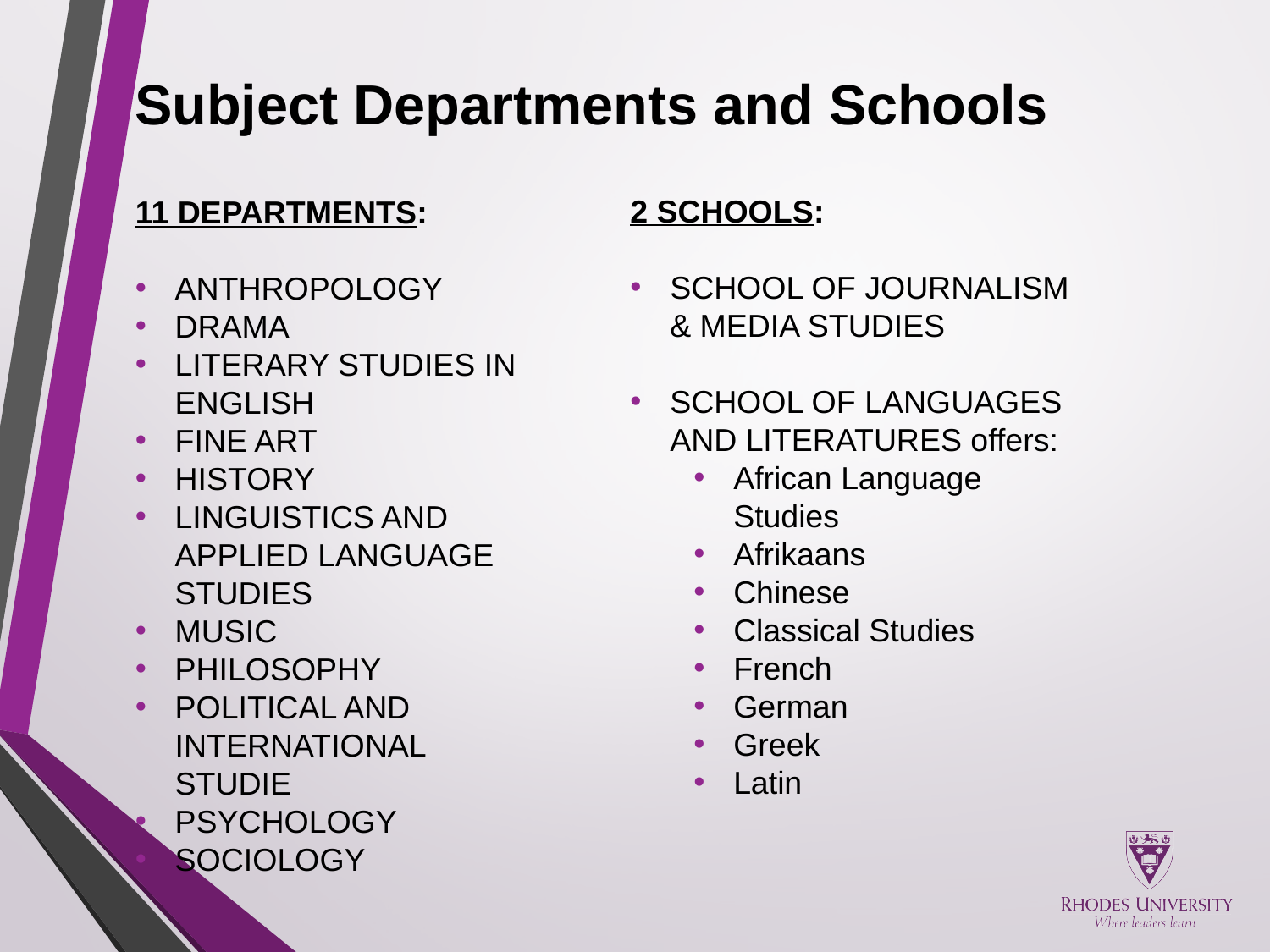

# Subject Departments and Schools
2 SCHOOLS:

SCHOOL OF JOURNALISM & MEDIA STUDIES

SCHOOL OF LANGUAGES AND LITERATURES offers:
African Language Studies
Afrikaans
Chinese
Classical Studies
French
German
Greek
Latin
11 DEPARTMENTS:

ANTHROPOLOGY
DRAMA
LITERARY STUDIES IN ENGLISH
FINE ART
HISTORY
LINGUISTICS AND APPLIED LANGUAGE STUDIES
MUSIC
PHILOSOPHY
POLITICAL AND INTERNATIONAL STUDIE
PSYCHOLOGY
SOCIOLOGY